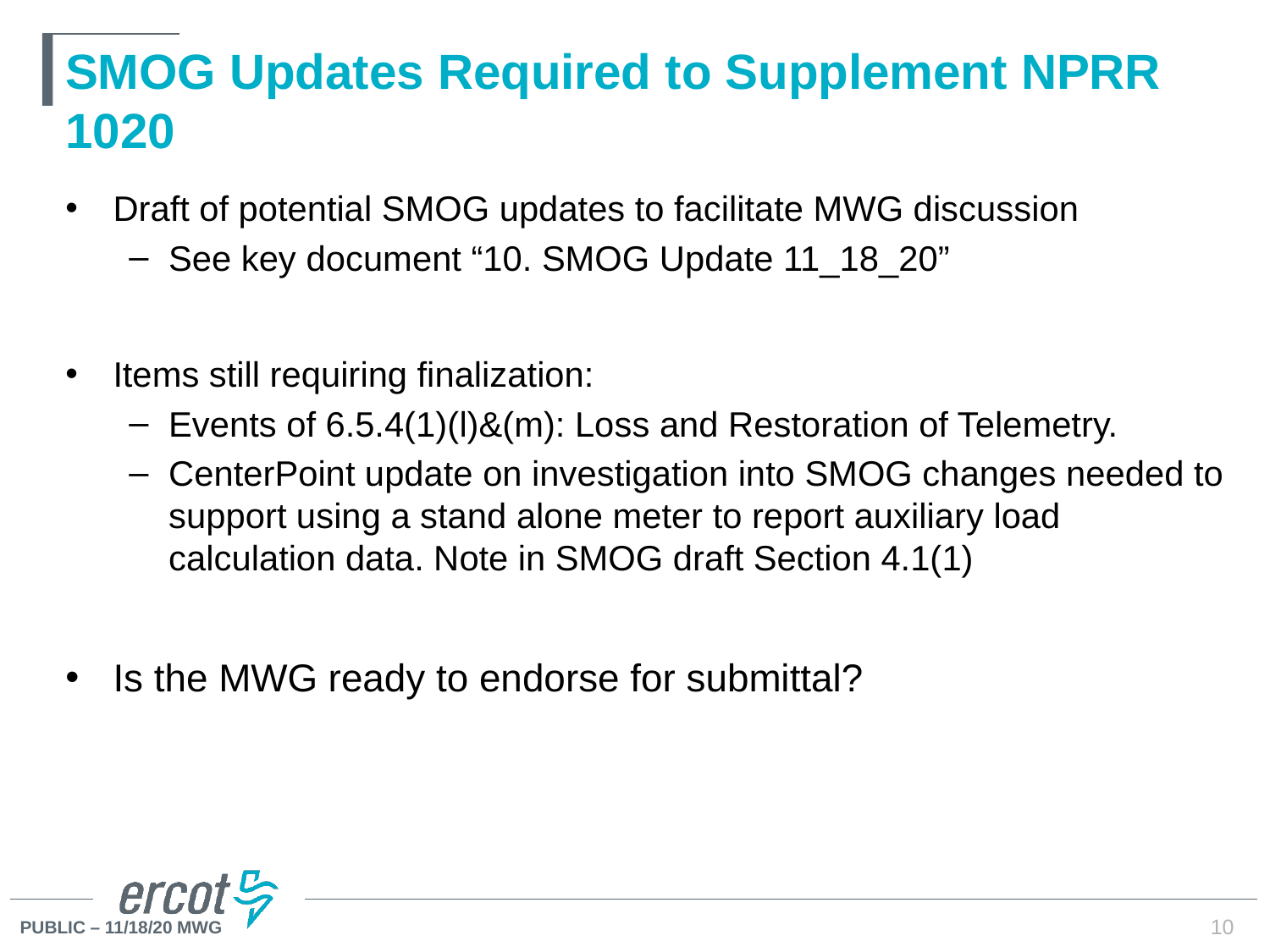

# SMOG Updates Required to Supplement NPRR 1020
Draft of potential SMOG updates to facilitate MWG discussion
See key document “10. SMOG Update 11_18_20”

Items still requiring finalization:
Events of 6.5.4(1)(l)&(m): Loss and Restoration of Telemetry.
CenterPoint update on investigation into SMOG changes needed to support using a stand alone meter to report auxiliary load calculation data. Note in SMOG draft Section 4.1(1)

Is the MWG ready to endorse for submittal?

10